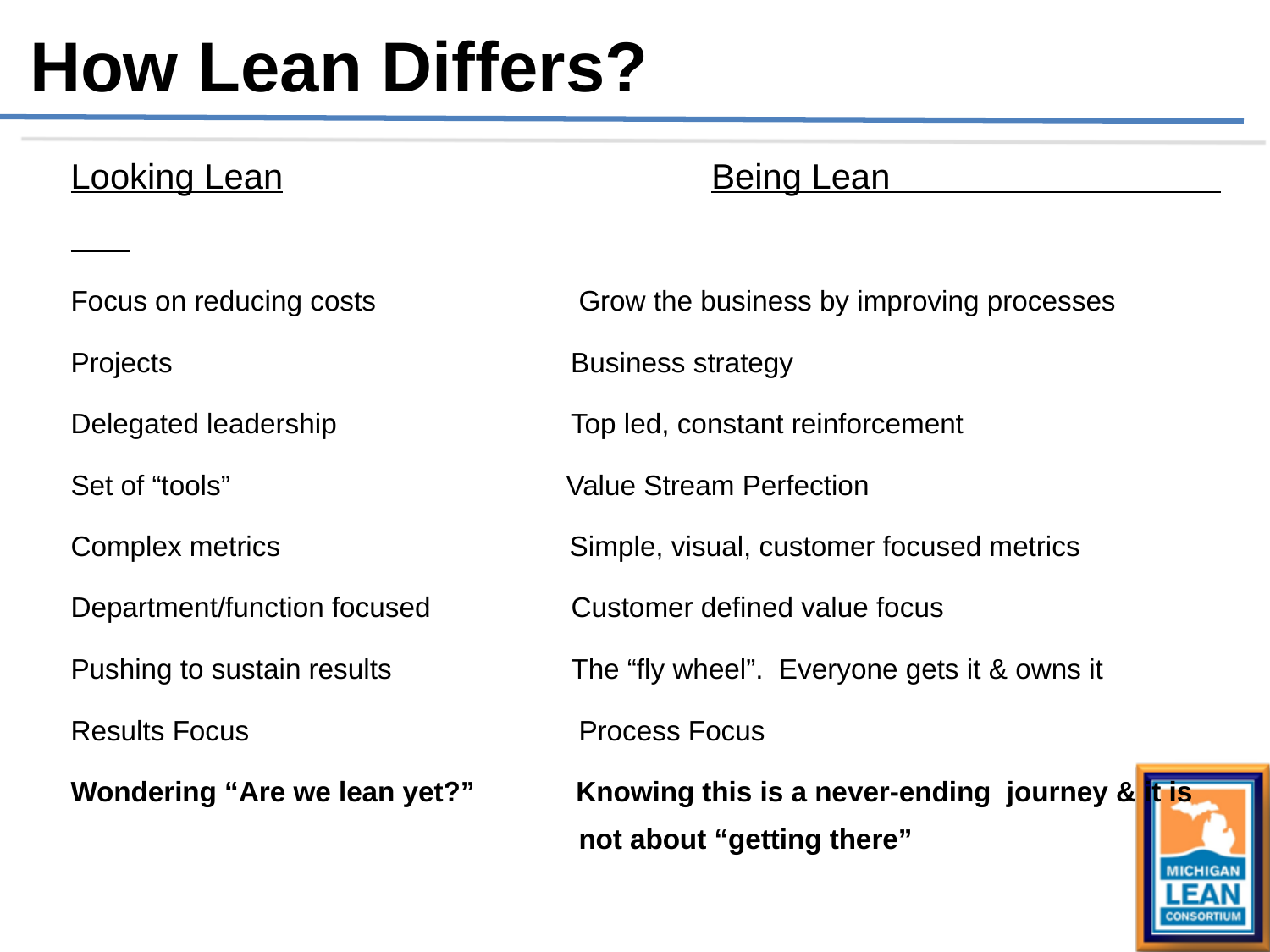

How Lean Differs?
Looking Lean                                            Being Lean
Focus on reducing costs    		Grow the business by improving processes
Projects                                                   Business strategy
Delegated leadership                              Top led, constant reinforcement
Set of “tools”                                           Value Stream Perfection
Complex metrics                                     Simple, visual, customer focused metrics
Department/function focused                  Customer defined value focus
Pushing to sustain results                       The “fly wheel”.  Everyone gets it & owns it
Results Focus			Process Focus
Wondering “Are we lean yet?”             Knowing this is a never-ending  journey & it is 					not about “getting there”